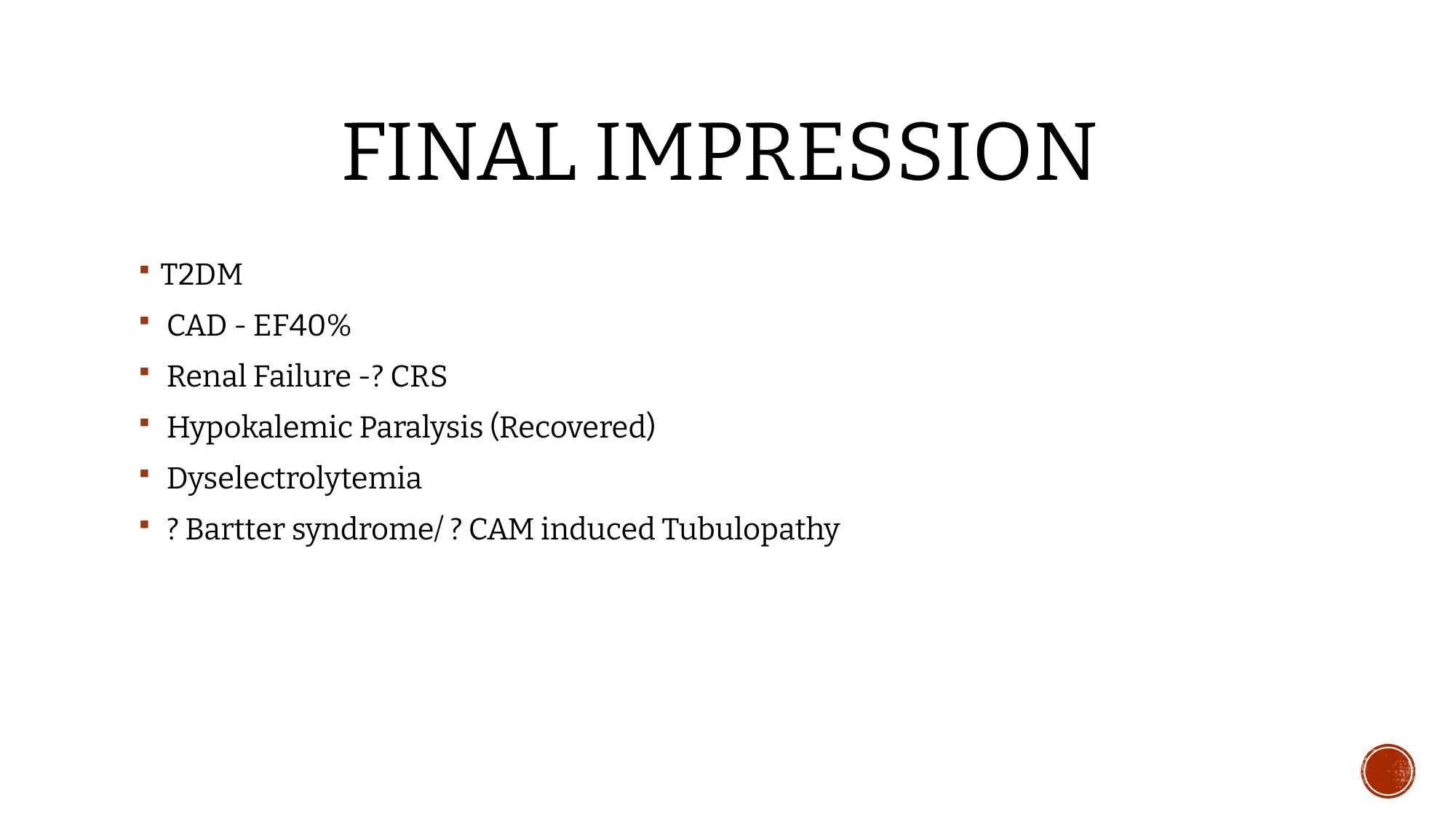

# Final impression
T2DM
 CAD - EF40%
 Renal Failure -? CRS
 Hypokalemic Paralysis (Recovered)
 Dyselectrolytemia
 ? Bartter syndrome/ ? CAM induced Tubulopathy